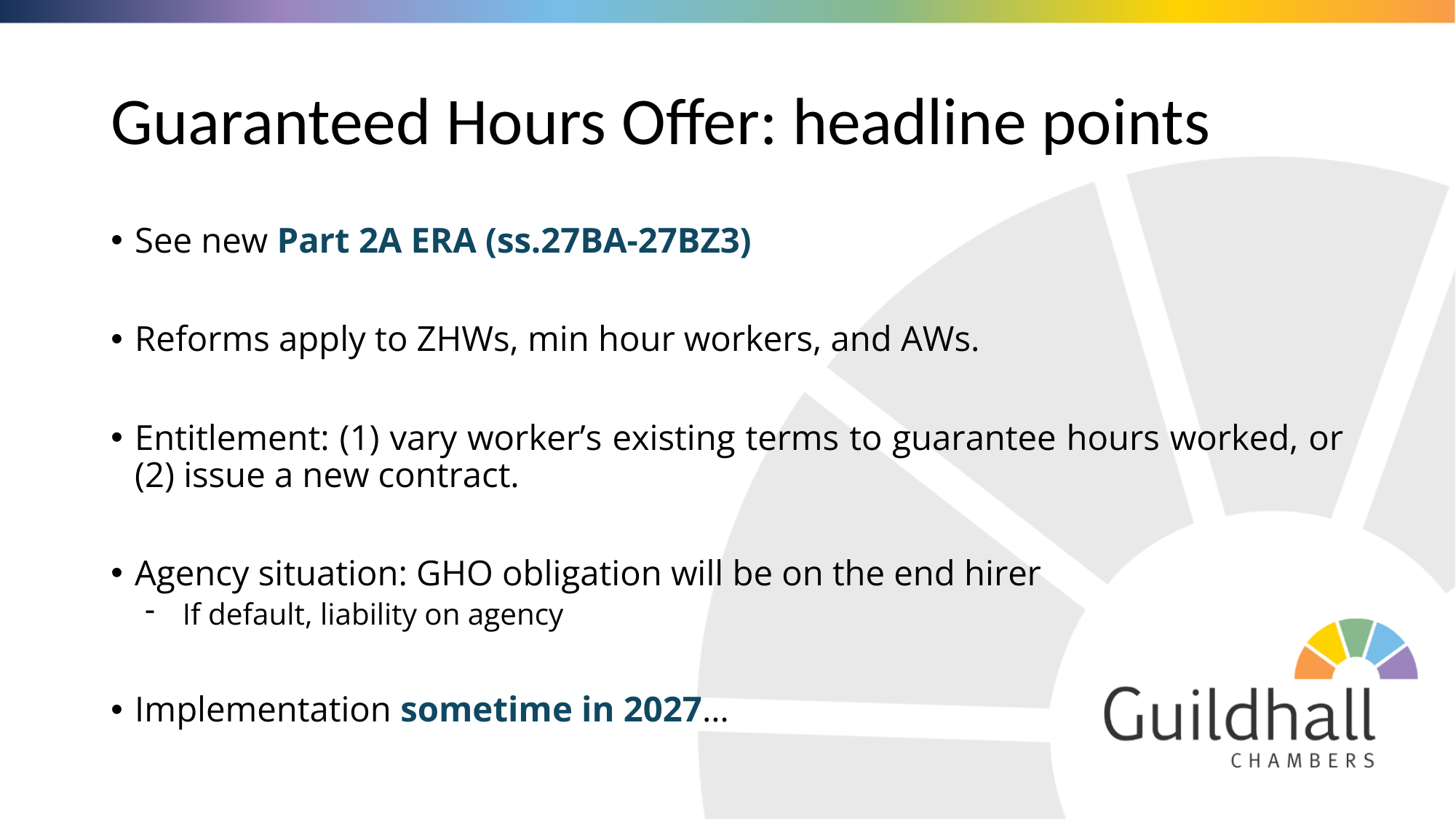

# Guaranteed Hours Offer: headline points
See new Part 2A ERA (ss.27BA-27BZ3)

Reforms apply to ZHWs, min hour workers, and AWs.

Entitlement: (1) vary worker’s existing terms to guarantee hours worked, or (2) issue a new contract.

Agency situation: GHO obligation will be on the end hirer
If default, liability on agency

Implementation sometime in 2027…